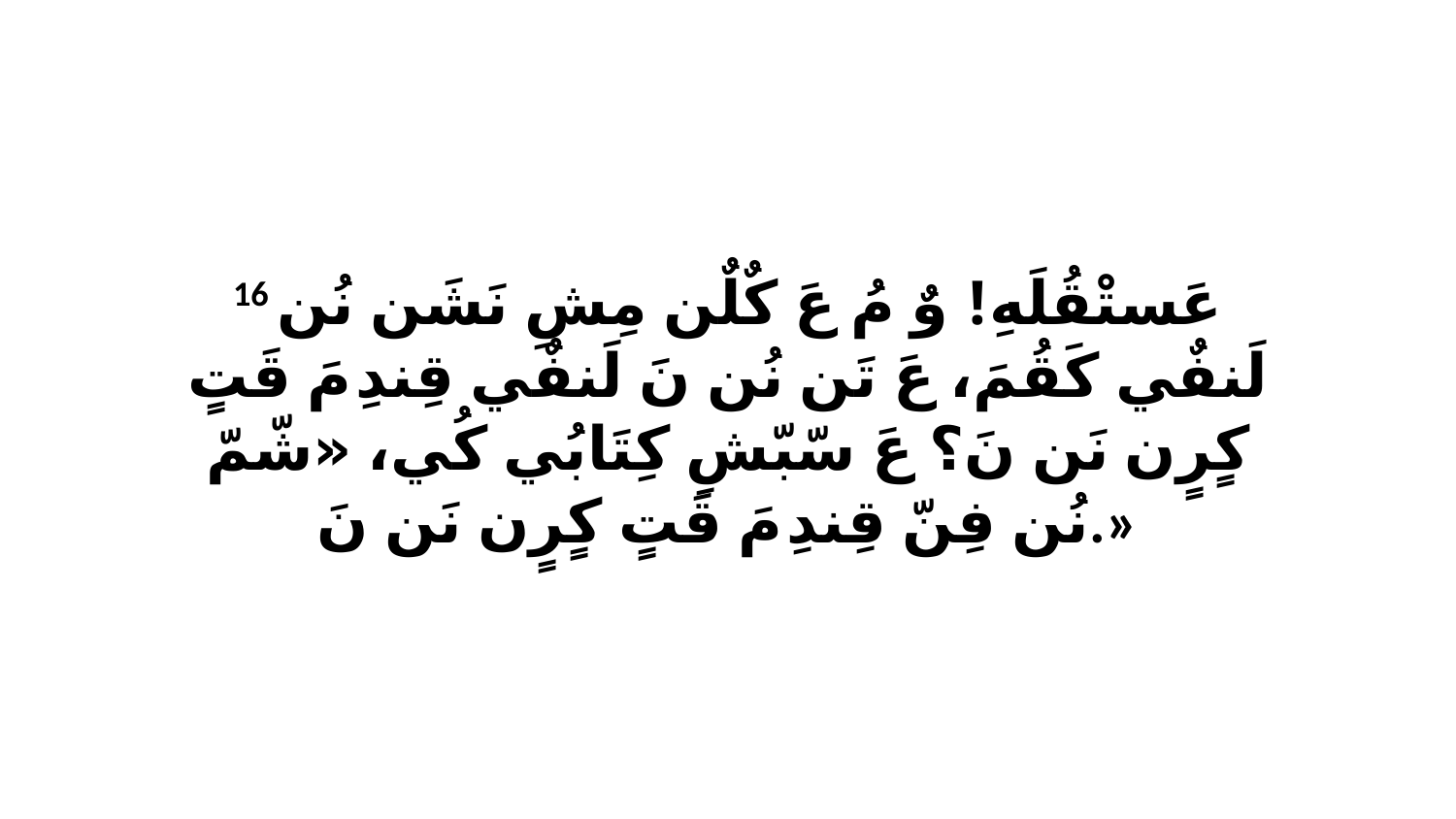

16 عَستْقُلَهِ! وٌ مُ عَ كٌلٌن مِشِ نَشَن نُن لَنفٌي كَقُمَ، عَ تَن نُن نَ لَنفٌي قِندِ مَ قَتٍ كٍرٍن نَن نَ؟ عَ سّبّشِ كِتَابُي كُي، «شّمّ نُن فِنّ قِندِ مَ قَتٍ كٍرٍن نَن نَ.»